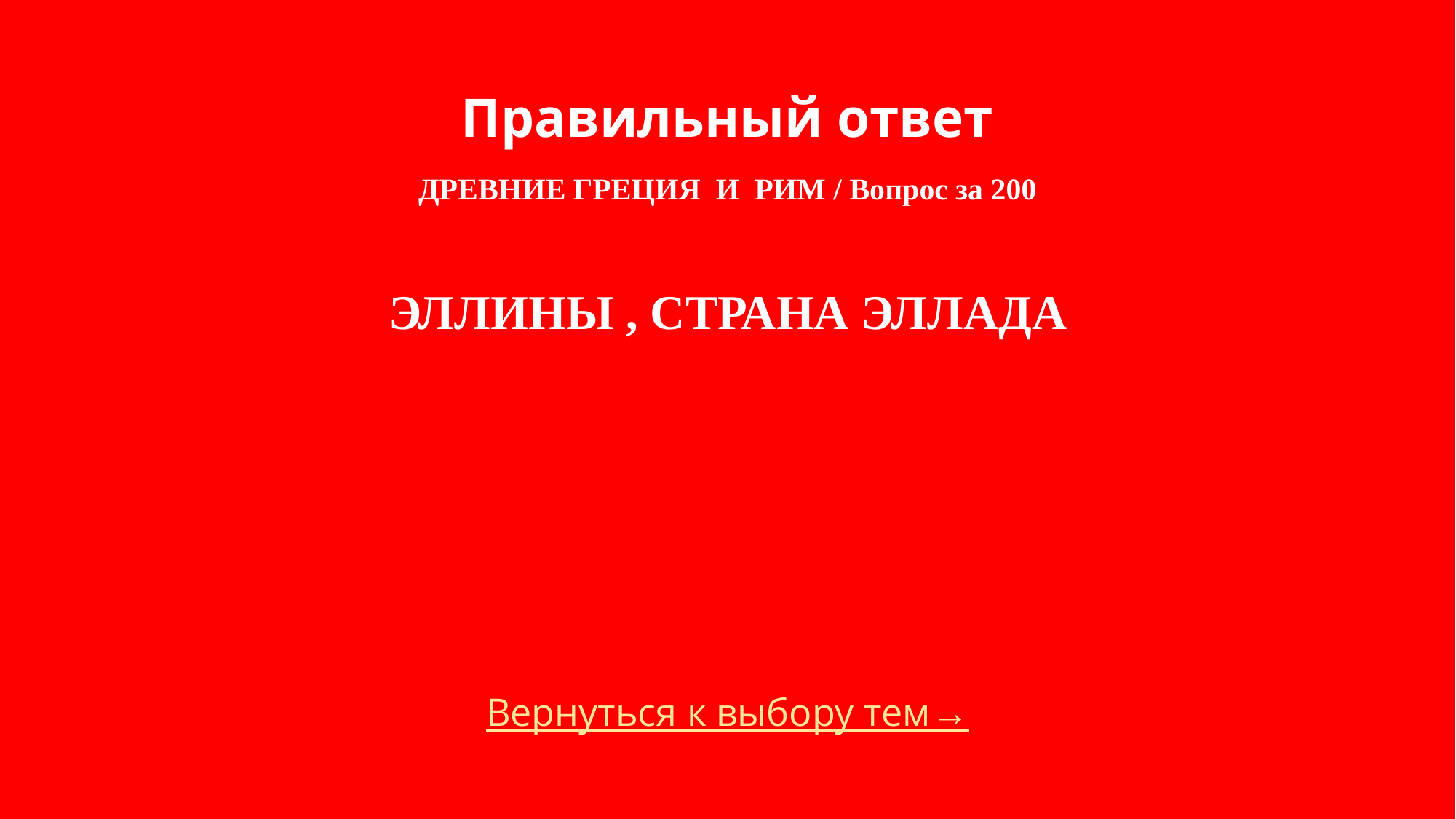

# Правильный ответ Древние Греция  и  Рим / Вопрос за 200
ЭЛЛИНЫ , СТРАНА ЭЛЛАДА
Вернуться к выбору тем→